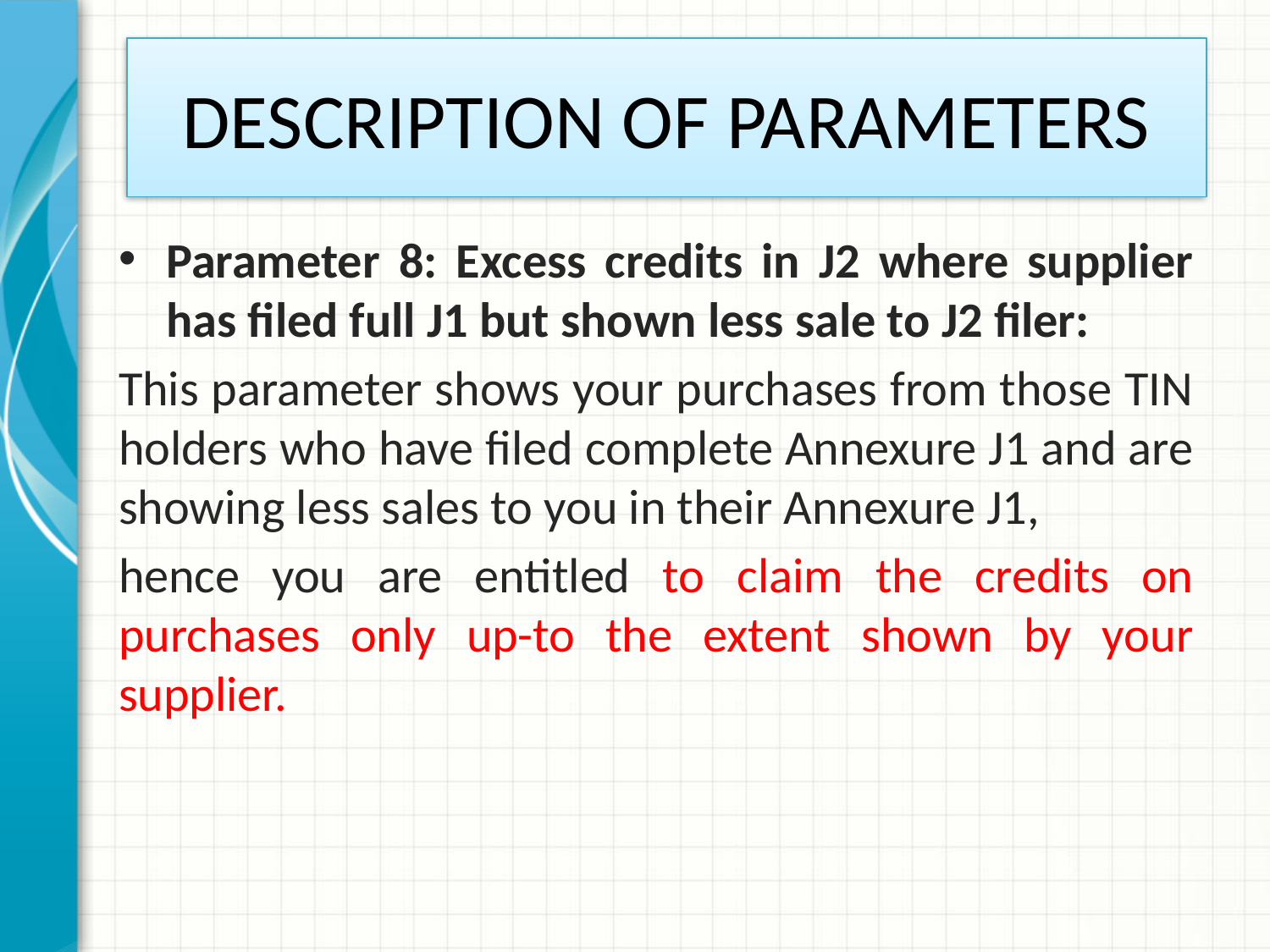

# DESCRIPTION OF PARAMETERS
Parameter 8: Excess credits in J2 where supplier has filed full J1 but shown less sale to J2 filer:
This parameter shows your purchases from those TIN holders who have filed complete Annexure J1 and are showing less sales to you in their Annexure J1,
hence you are entitled to claim the credits on purchases only up-to the extent shown by your supplier.